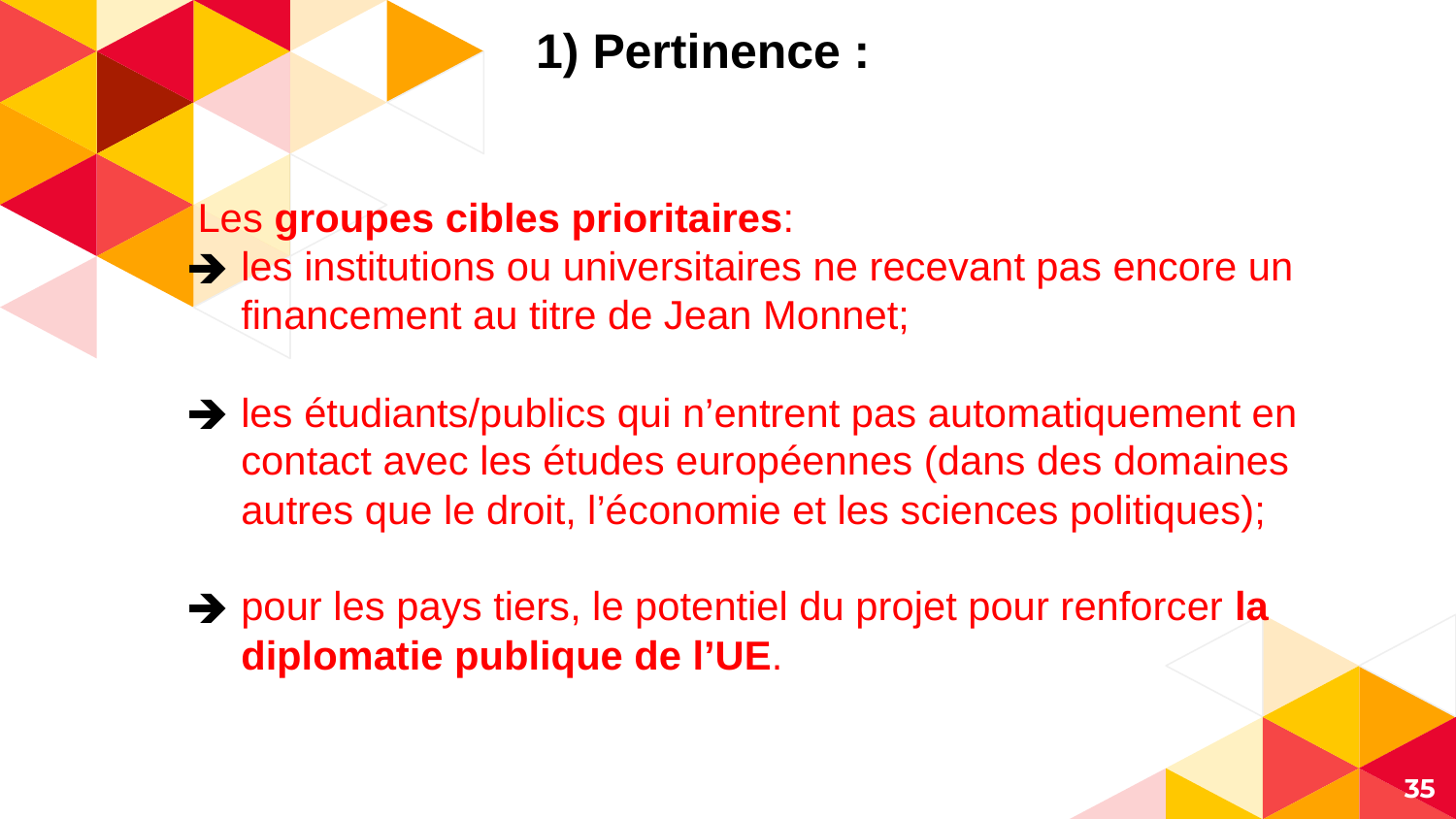

1) Pertinence :

 Les groupes cibles prioritaires:
les institutions ou universitaires ne recevant pas encore un financement au titre de Jean Monnet;

les étudiants/publics qui n’entrent pas automatiquement en contact avec les études européennes (dans des domaines autres que le droit, l’économie et les sciences politiques);

pour les pays tiers, le potentiel du projet pour renforcer la diplomatie publique de l’UE.

35